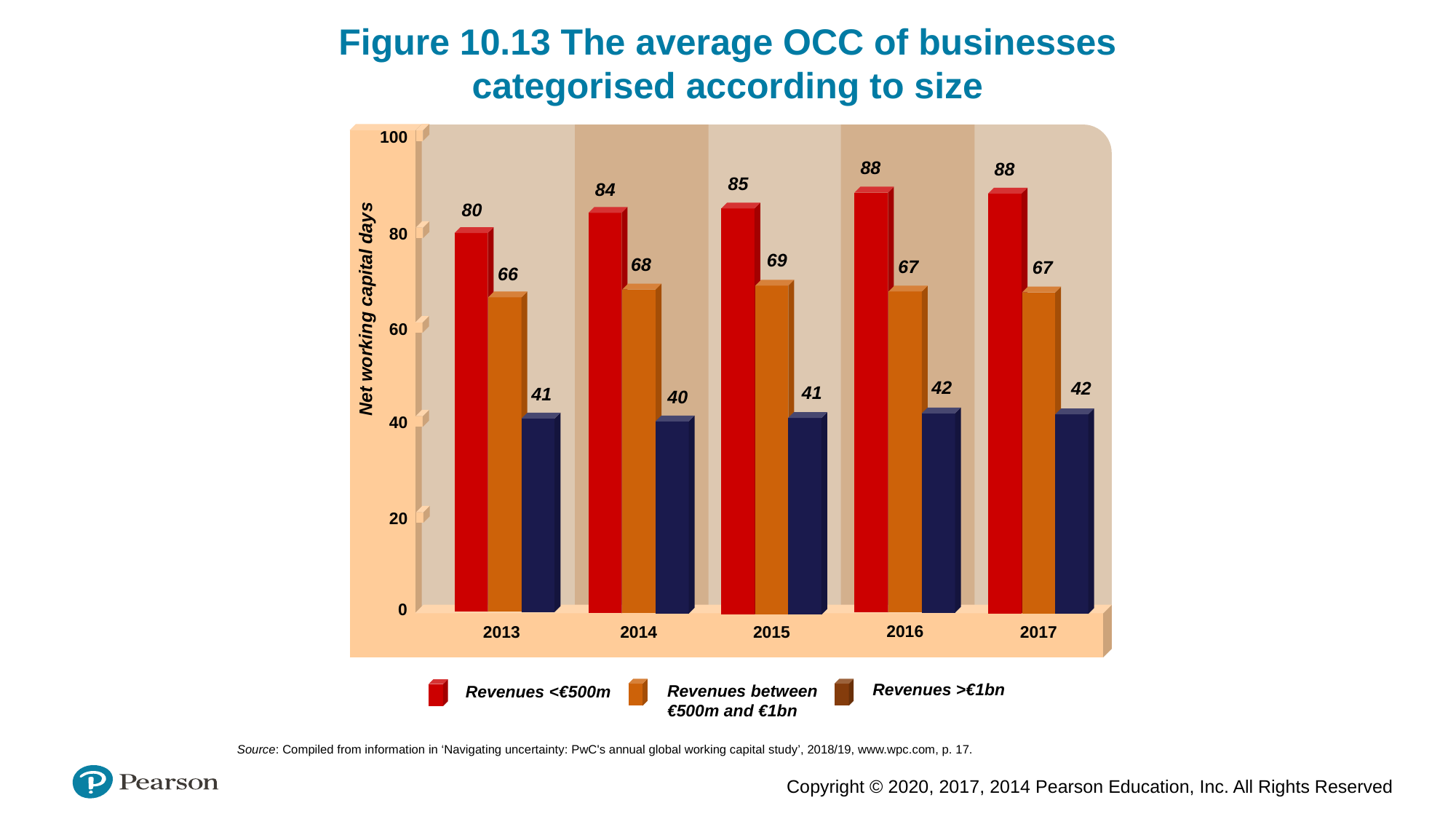

Figure 10.13 The average OCC of businesses
categorised according to size
100

88
88
85
84

80

80

69
68
67
67
66
Net working capital days

60

42
42
41
41
40
40

20

0

2016
2013
2015
2014
2017
Revenues >€1bn
Revenues between
€500m and €1bn
Revenues <€500m

Source: Compiled from information in ‘Navigating uncertainty: PwC's annual global working capital study’, 2018/19, www.wpc.com, p. 17.